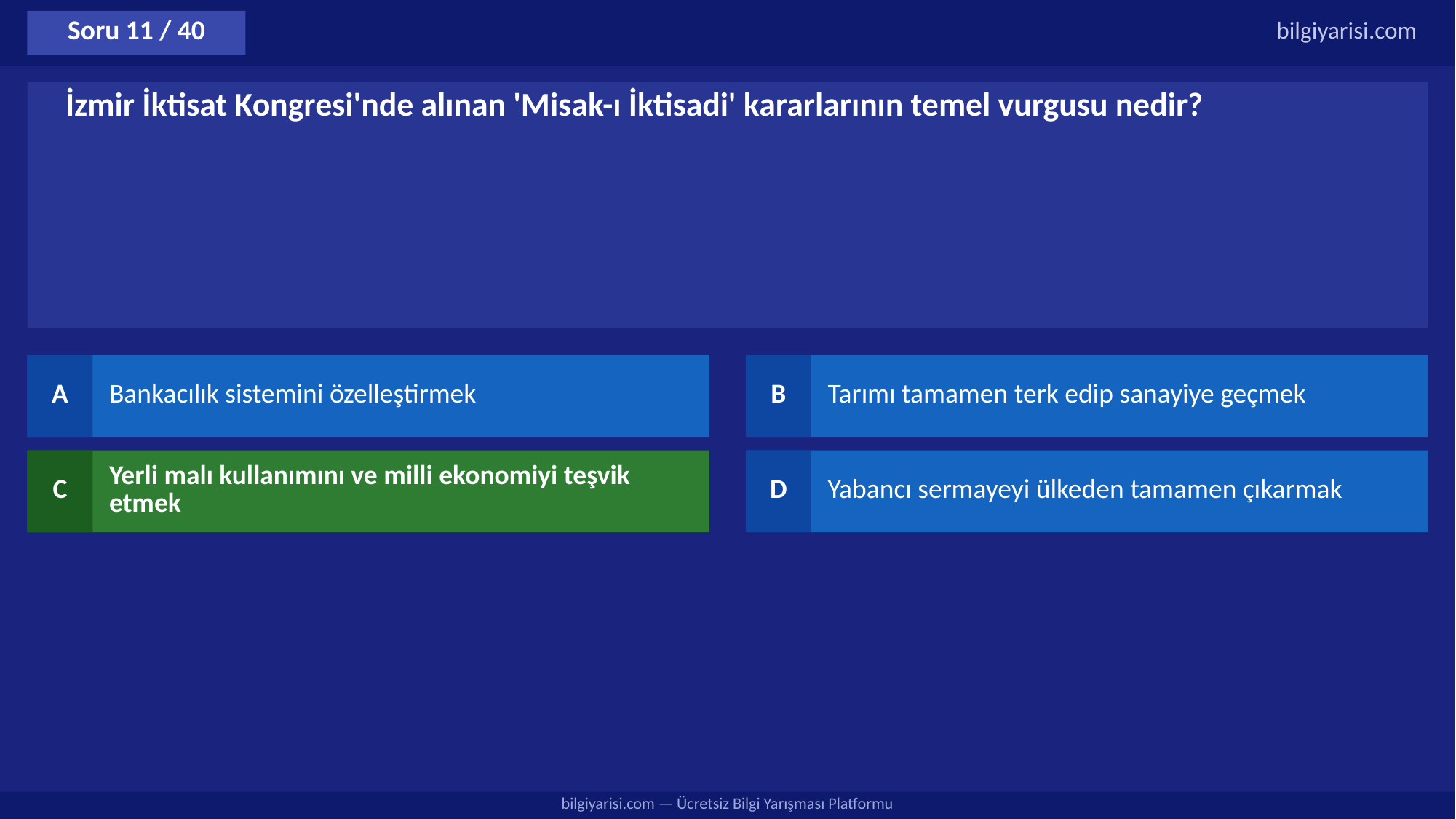

Soru 11 / 40
bilgiyarisi.com

İzmir İktisat Kongresi'nde alınan 'Misak-ı İktisadi' kararlarının temel vurgusu nedir?

A
Bankacılık sistemini özelleştirmek

B
Tarımı tamamen terk edip sanayiye geçmek

C
Yerli malı kullanımını ve milli ekonomiyi teşvik etmek

D
Yabancı sermayeyi ülkeden tamamen çıkarmak
bilgiyarisi.com — Ücretsiz Bilgi Yarışması Platformu